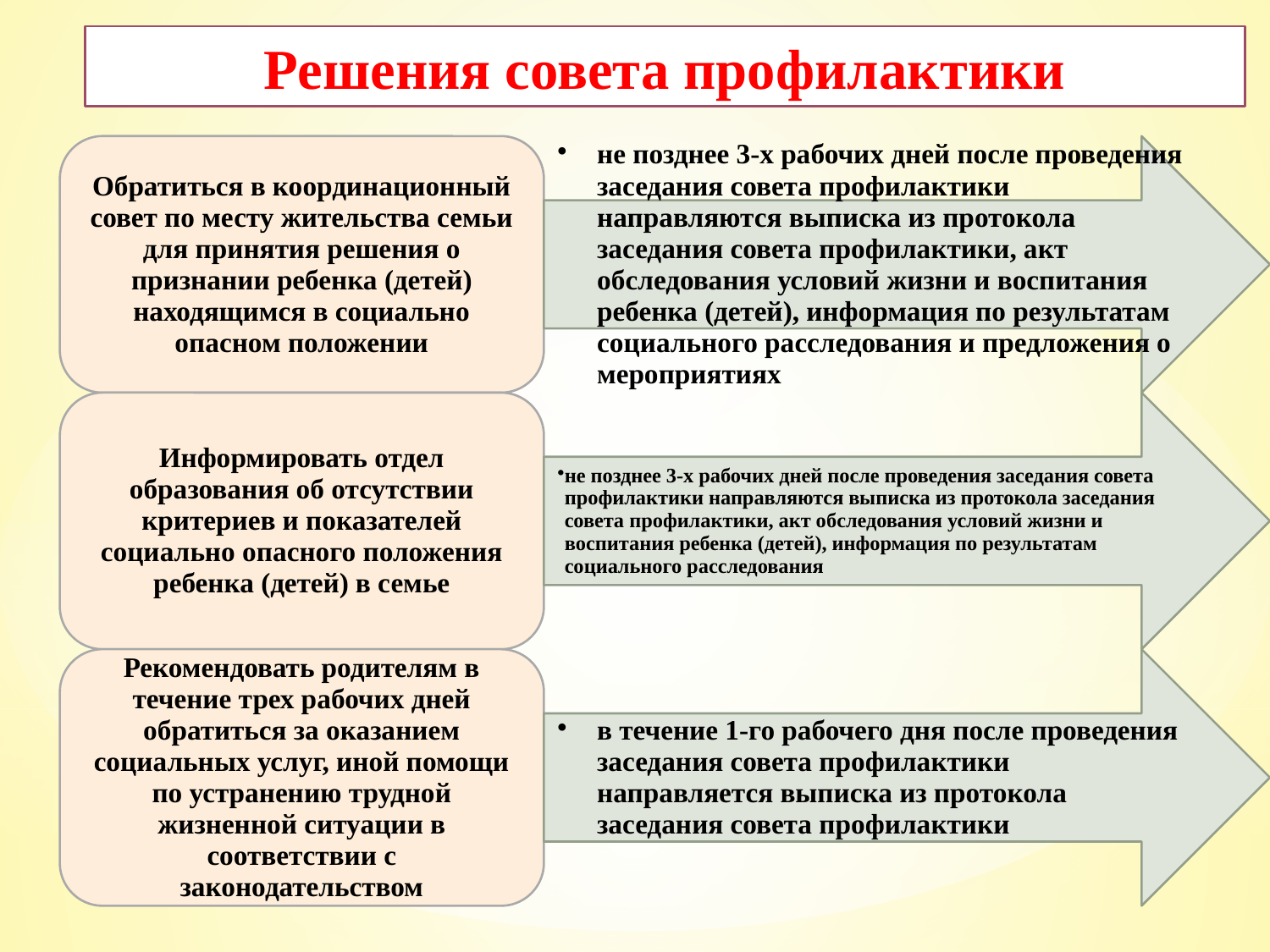

# Решения совета профилактики
Обратиться в координационный совет по месту жительства семьи для принятия решения о признании ребенка (детей) находящимся в социально опасном положении
не позднее 3-х рабочих дней после проведения заседания совета профилактики направляются выписка из протокола заседания совета профилактики, акт обследования условий жизни и воспитания ребенка (детей), информация по результатам социального расследования и предложения о мероприятиях
Рекомендовать родителям в течение трех рабочих дней обратиться за оказанием социальных услуг, иной помощи по устранению трудной жизненной ситуации в соответствии с законодательством
в течение 1-го рабочего дня после проведения заседания совета профилактики направляется выписка из протокола заседания совета профилактики
Информировать отдел образования об отсутствии критериев и показателей социально опасного положения ребенка (детей) в семье
не позднее 3-х рабочих дней после проведения заседания совета профилактики направляются выписка из протокола заседания совета профилактики, акт обследования условий жизни и воспитания ребенка (детей), информация по результатам социального расследования